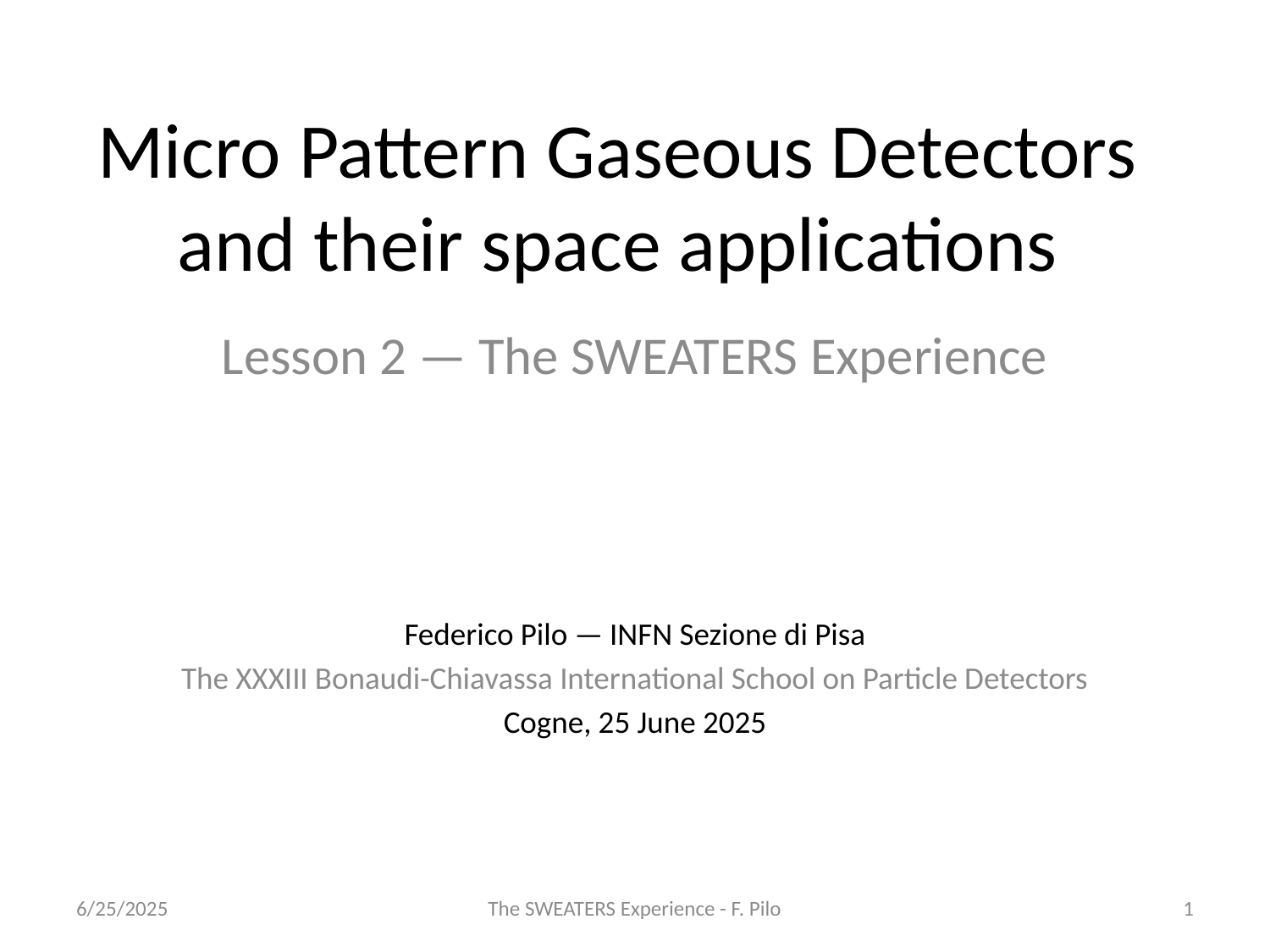

# Micro Pattern Gaseous Detectors and their space applications
Lesson 2 — The SWEATERS Experience

Federico Pilo — INFN Sezione di Pisa
The XXXIII Bonaudi-Chiavassa International School on Particle Detectors
Cogne, 25 June 2025

6/25/2025
The SWEATERS Experience - F. Pilo
1